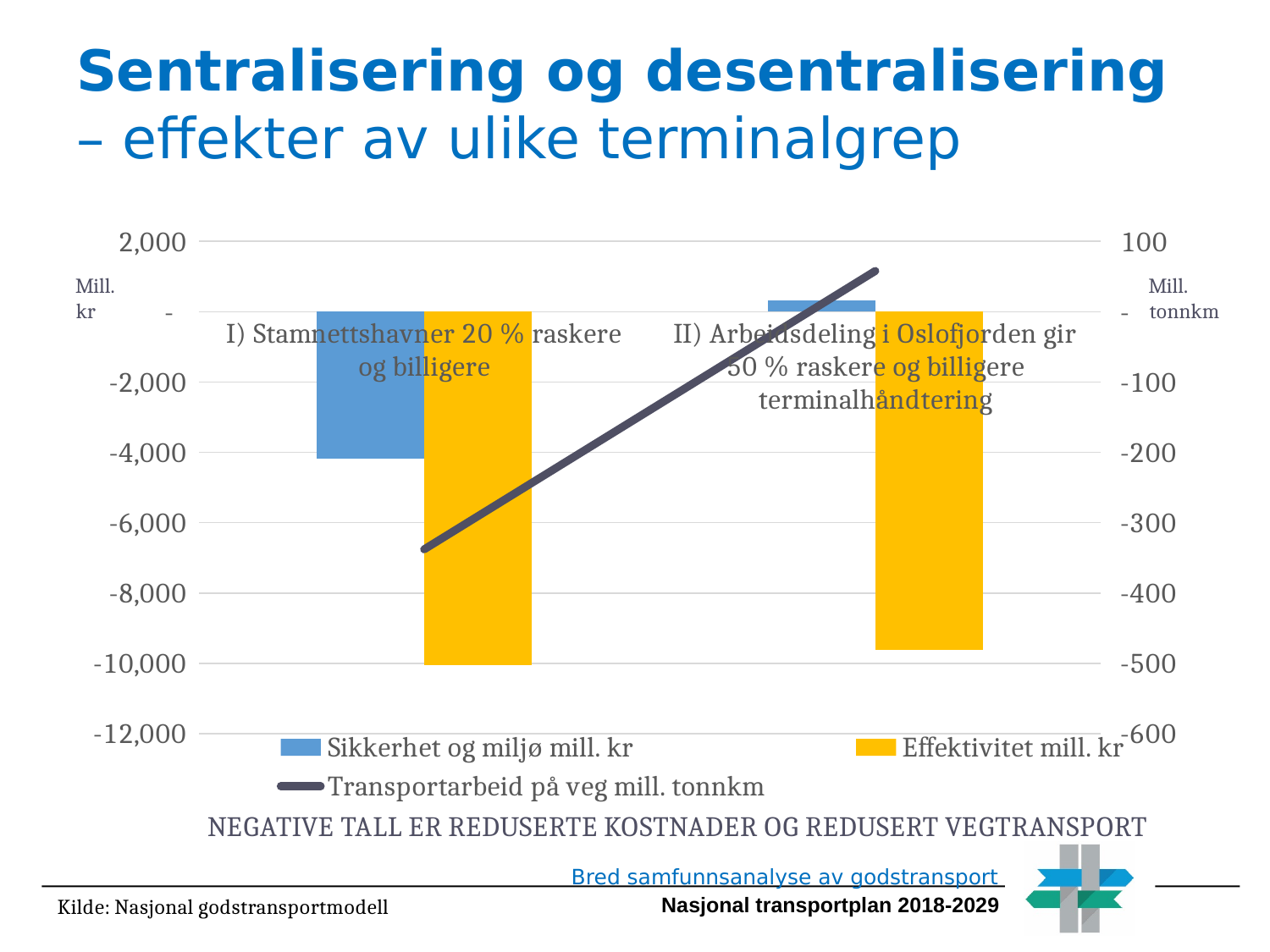

# Sentralisering og desentralisering – effekter av ulike terminalgrep

### Chart

| Category | Sikkerhet og miljø | Effektivitet | Transportarbeid på veg |
|---|---|---|---|
| I) Stamnettshavner 20 % raskere og billigere | -4180.0 | -10060.0 | -338.0 |
| II) Arbeidsdeling i Oslofjorden gir 50 % raskere og billigere terminalhåndtering | 320.0 | -9620.0 | 58.0 |
Mill. kr
Mill. tonnkm
NEGATIVE TALL ER REDUSERTE KOSTNADER OG REDUSERT VEGTRANSPORT
Bred samfunnsanalyse av godstransport
Kilde: Nasjonal godstransportmodell